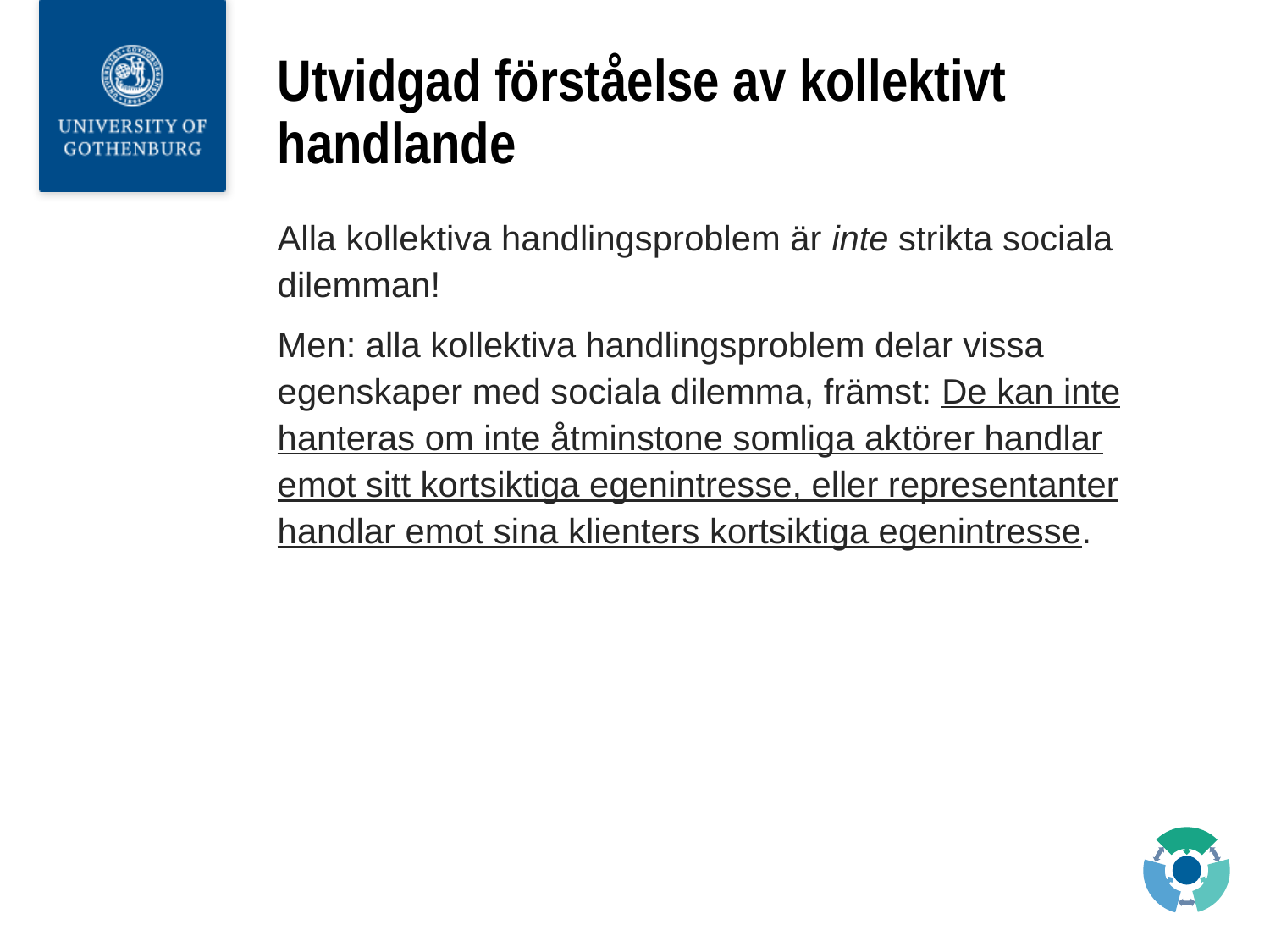

# Utvidgad förståelse av kollektivt handlande
Alla kollektiva handlingsproblem är inte strikta sociala dilemman!
Men: alla kollektiva handlingsproblem delar vissa egenskaper med sociala dilemma, främst: De kan inte hanteras om inte åtminstone somliga aktörer handlar emot sitt kortsiktiga egenintresse, eller representanter handlar emot sina klienters kortsiktiga egenintresse.